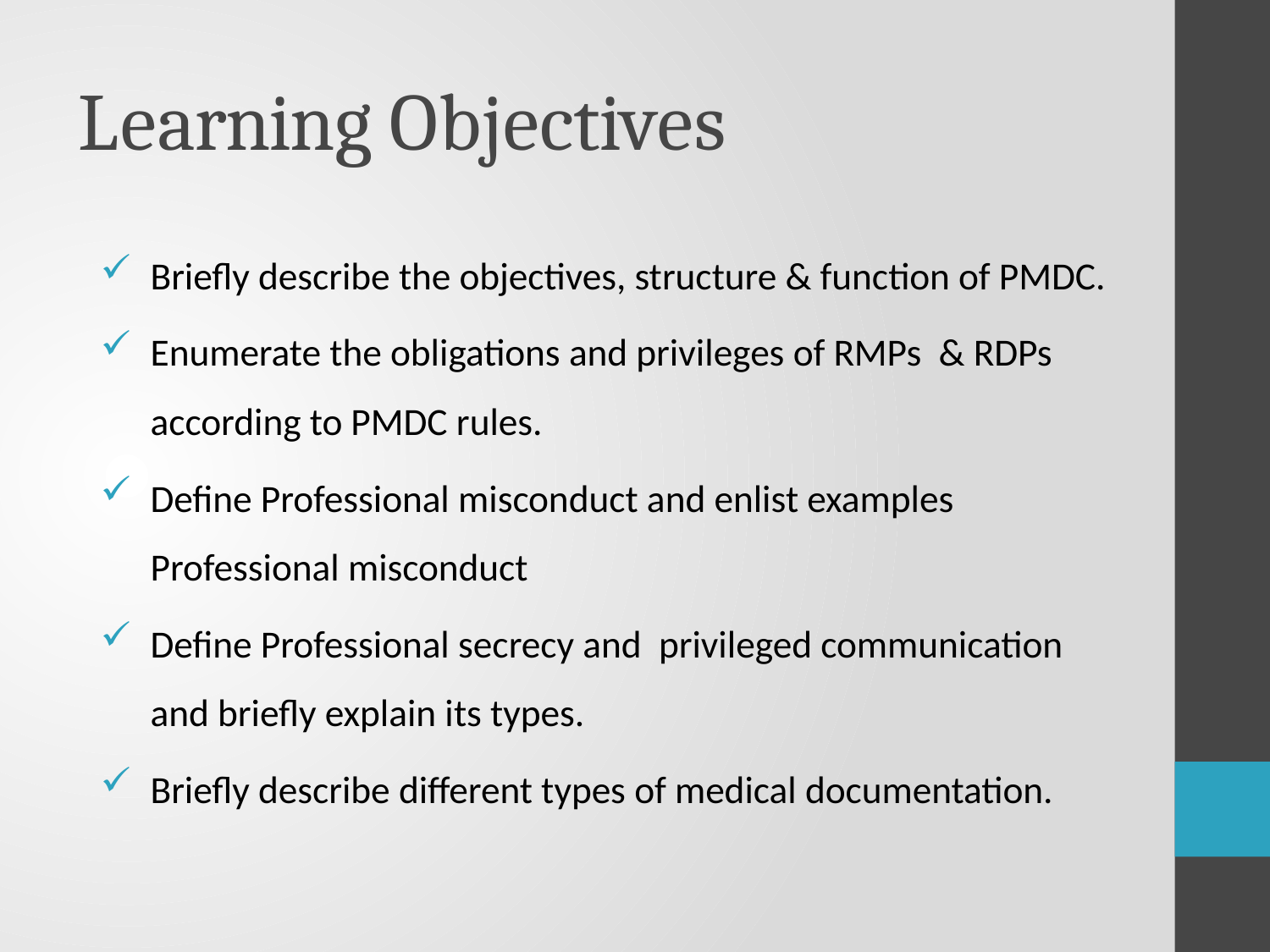

# Learning Objectives
Briefly describe the objectives, structure & function of PMDC.
Enumerate the obligations and privileges of RMPs  & RDPs according to PMDC rules.
Define Professional misconduct and enlist examples Professional misconduct
Define Professional secrecy and  privileged communication and briefly explain its types.
Briefly describe different types of medical documentation.